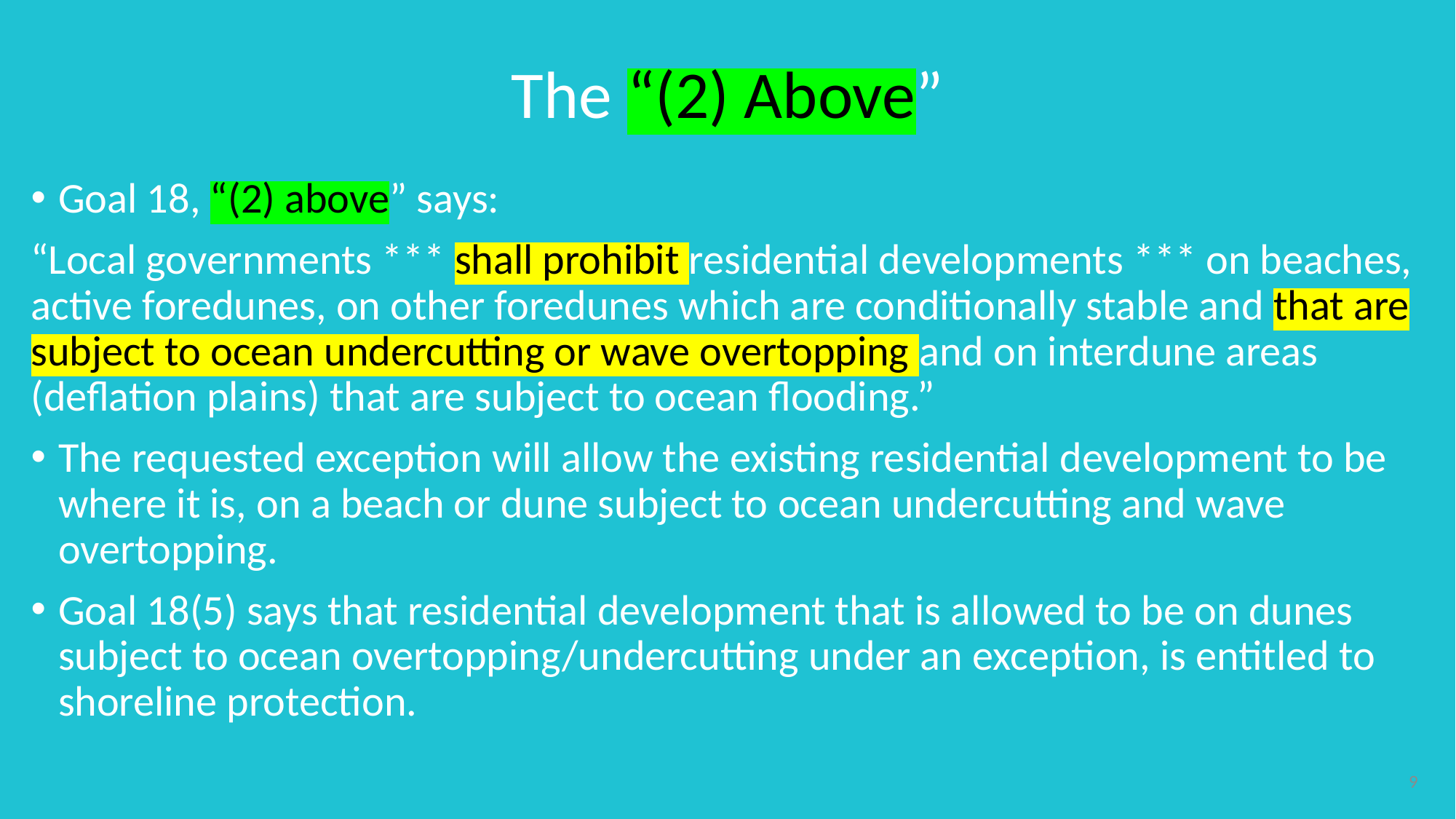

# The “(2) Above”
Goal 18, “(2) above” says:
“Local governments *** shall prohibit residential developments *** on beaches, active foredunes, on other foredunes which are conditionally stable and that are subject to ocean undercutting or wave overtopping and on interdune areas (deflation plains) that are subject to ocean flooding.”
The requested exception will allow the existing residential development to be where it is, on a beach or dune subject to ocean undercutting and wave overtopping.
Goal 18(5) says that residential development that is allowed to be on dunes subject to ocean overtopping/undercutting under an exception, is entitled to shoreline protection.

9